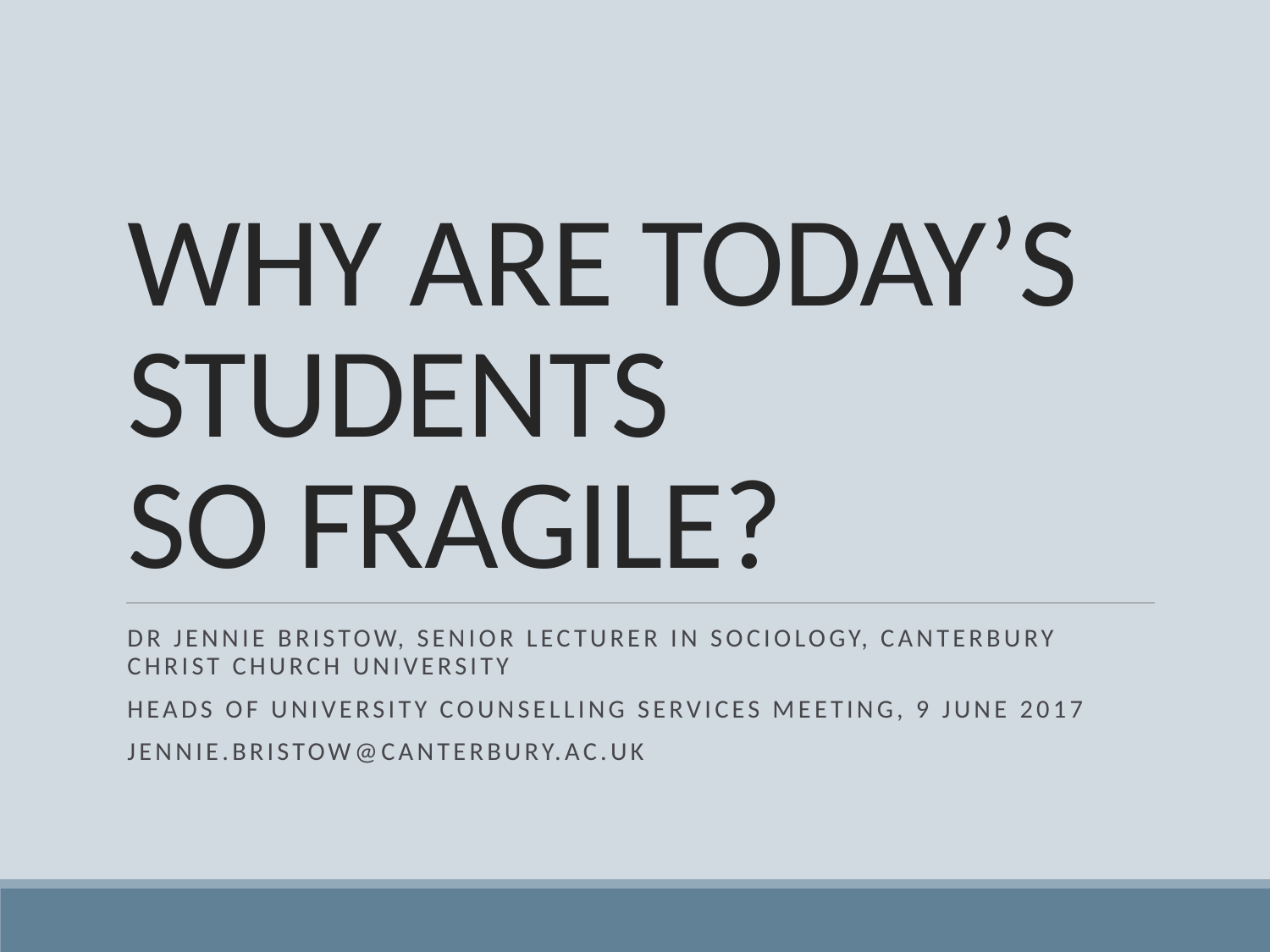

# WHY ARE TODAY’S STUDENTS SO FRAGILE?
Dr Jennie Bristow, Senior Lecturer in Sociology, Canterbury Christ Church University
Heads of University Counselling Services Meeting, 9 June 2017
jennie.bristow@canterbury.ac.uk